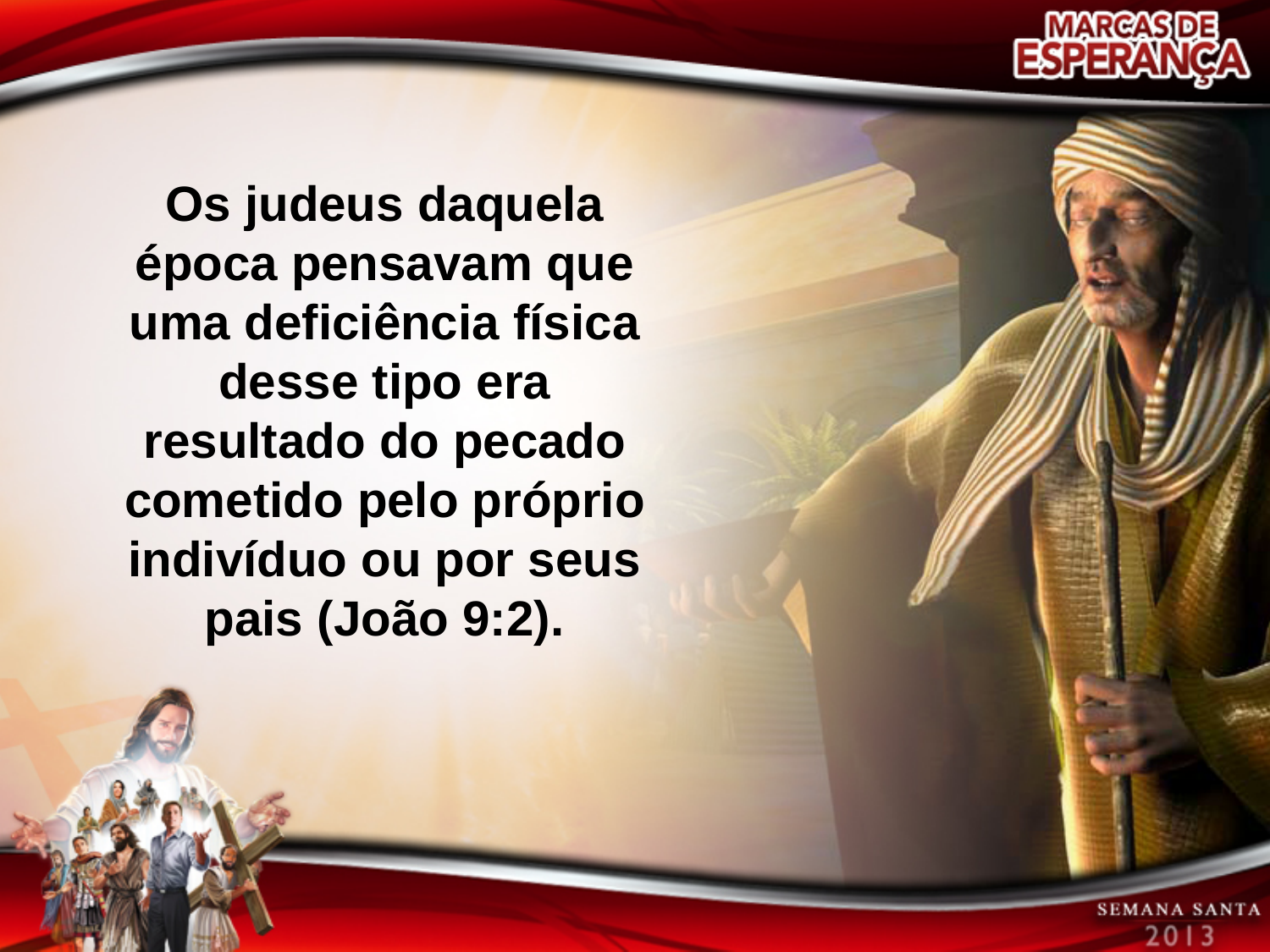

Os judeus daquela época pensavam que uma deficiência física desse tipo era resultado do pecado cometido pelo próprio indivíduo ou por seus pais (João 9:2).